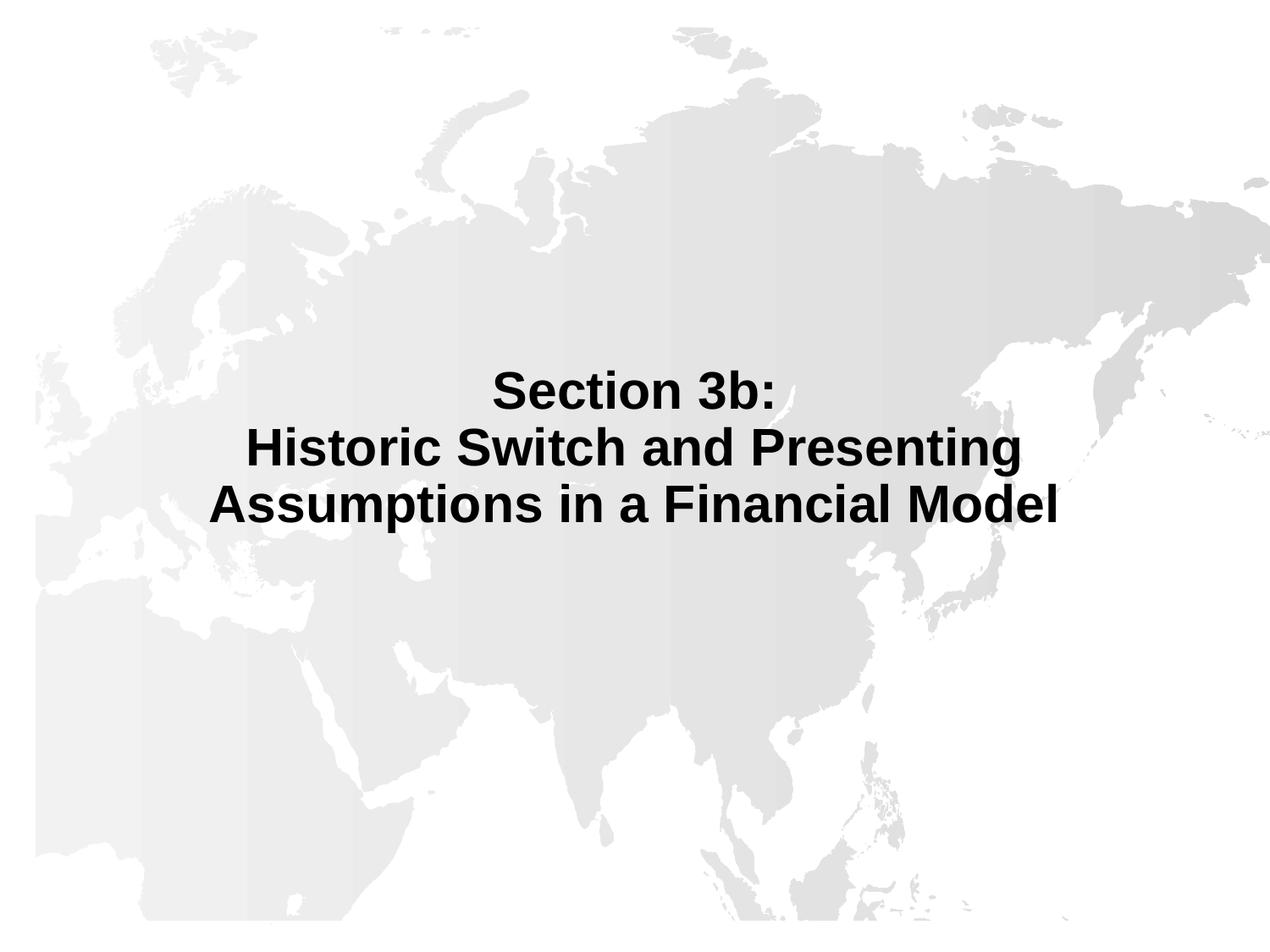

# Section 3b: Historic Switch and Presenting Assumptions in a Financial Model